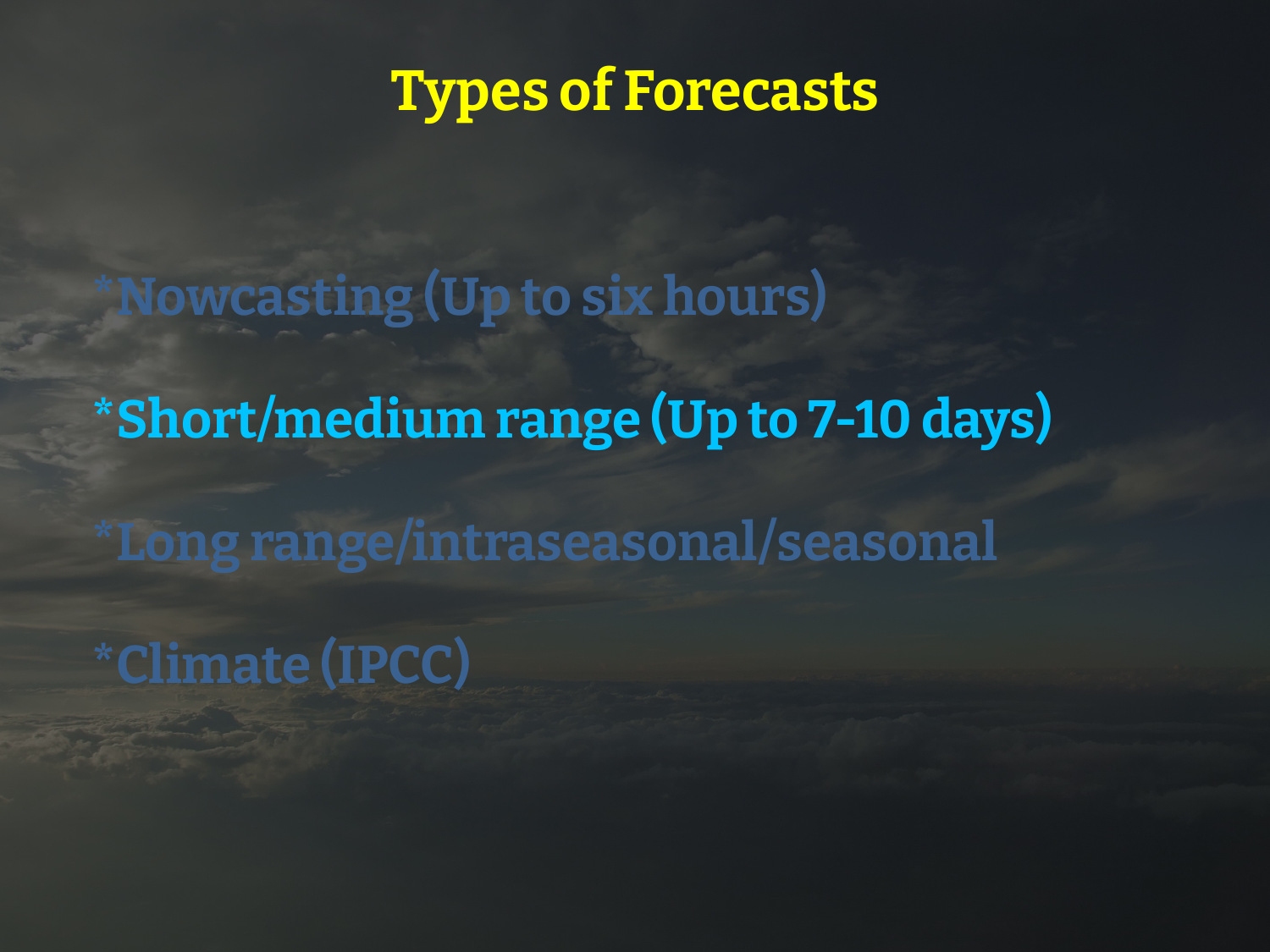

Types of Forecasts
*Nowcasting (Up to six hours)

*Short/medium range (Up to 7-10 days)

*Long range/intraseasonal/seasonal

*Climate (IPCC)